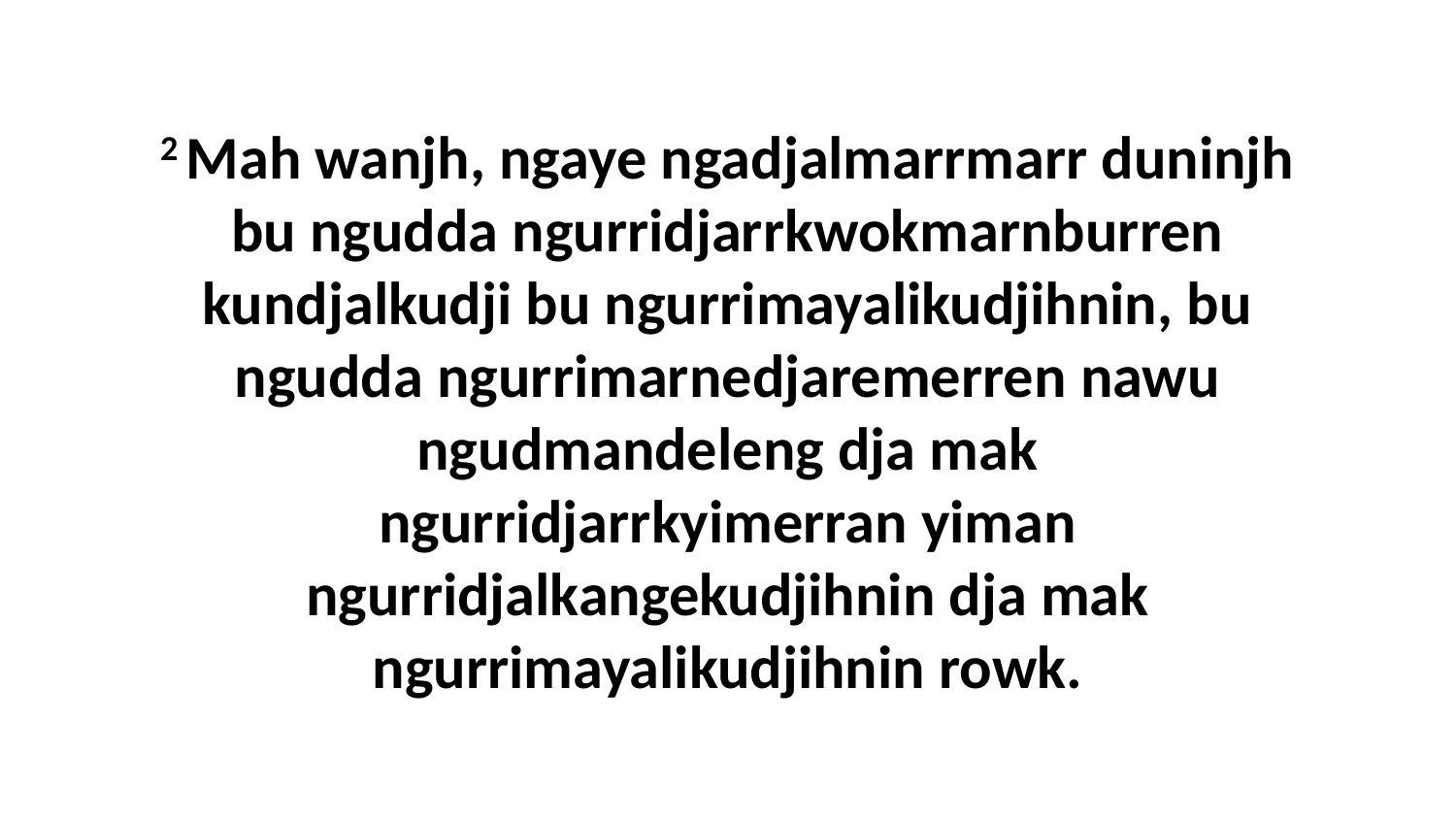

2 Mah wanjh, ngaye ngadjalmarrmarr duninjh bu ngudda ngurridjarrkwokmarnburren kundjalkudji bu ngurrimayalikudjihnin, bu ngudda ngurrimarnedjaremerren nawu ngudmandeleng dja mak ngurridjarrkyimerran yiman ngurridjalkangekudjihnin dja mak ngurrimayalikudjihnin rowk.